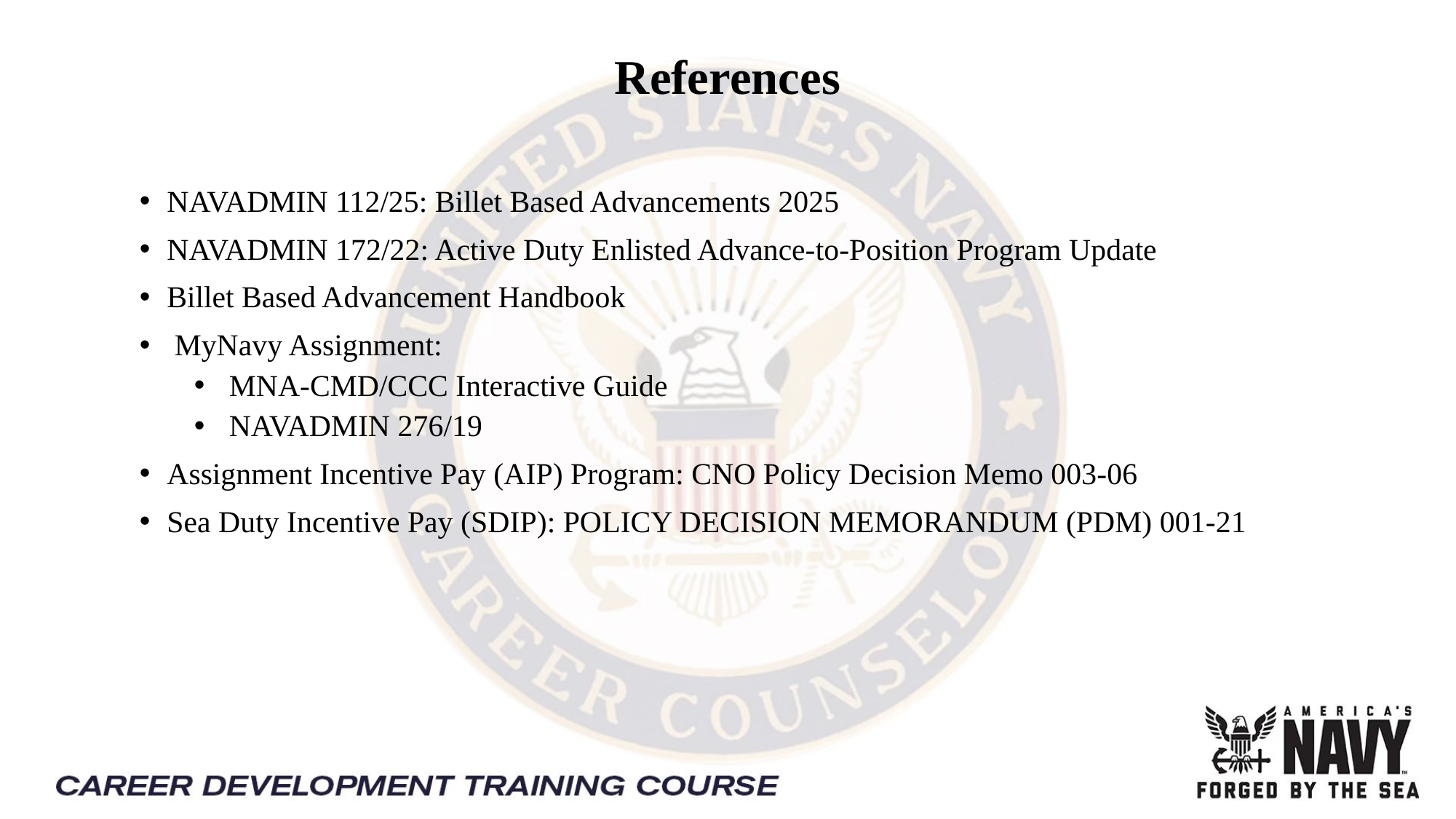

# References
NAVADMIN 112/25: Billet Based Advancements 2025
NAVADMIN 172/22: Active Duty Enlisted Advance-to-Position Program Update
Billet Based Advancement Handbook
 MyNavy Assignment:
 MNA-CMD/CCC Interactive Guide
 NAVADMIN 276/19
Assignment Incentive Pay (AIP) Program: CNO Policy Decision Memo 003-06
Sea Duty Incentive Pay (SDIP): POLICY DECISION MEMORANDUM (PDM) 001-21